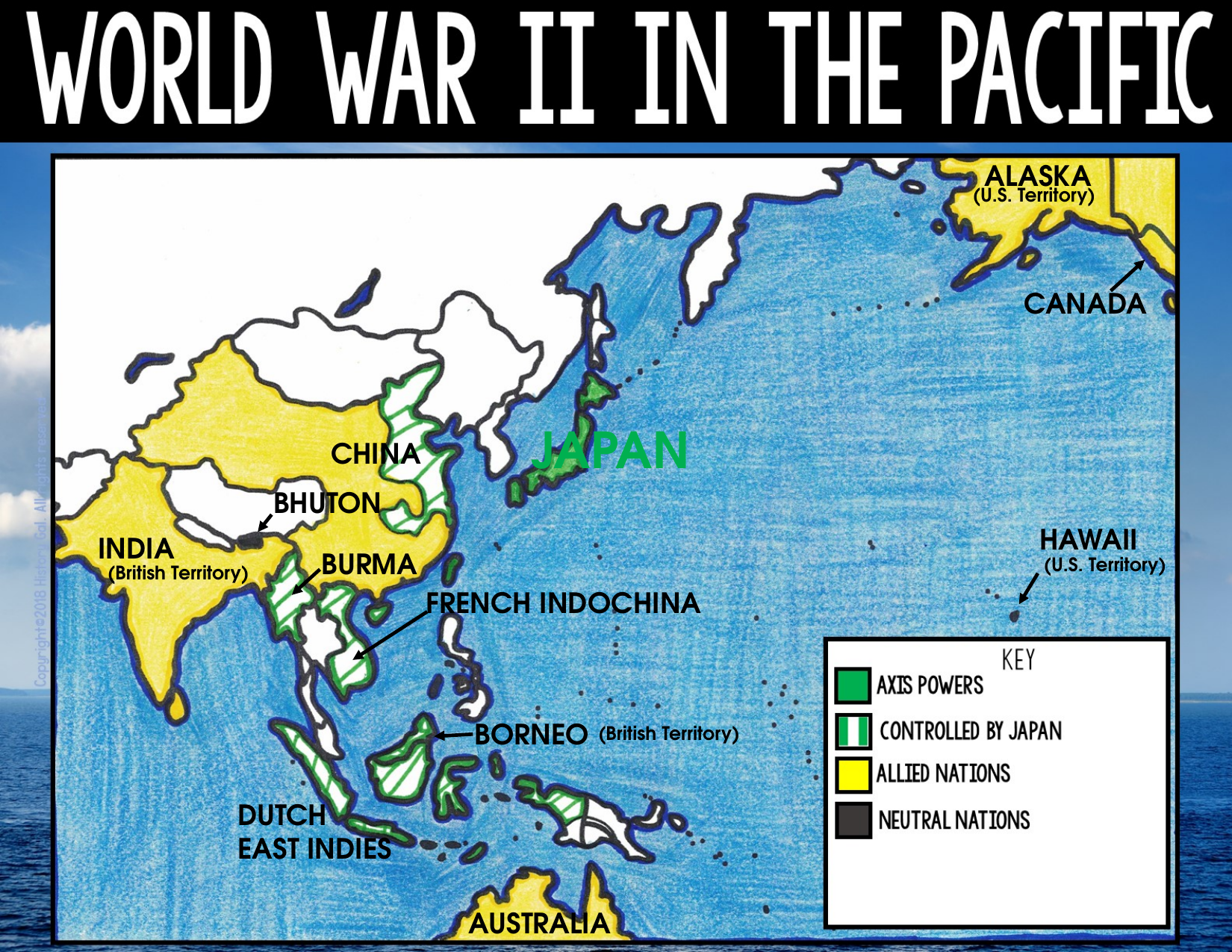

ALASKA
(U.S. Territory)
CANADA
JAPAN
CHINA
BHUTON
HAWAII
INDIA
BURMA
(U.S. Territory)
(British Territory)
FRENCH INDOCHINA
BORNEO
(British Territory)
DUTCH
EAST INDIES
AUSTRALIA